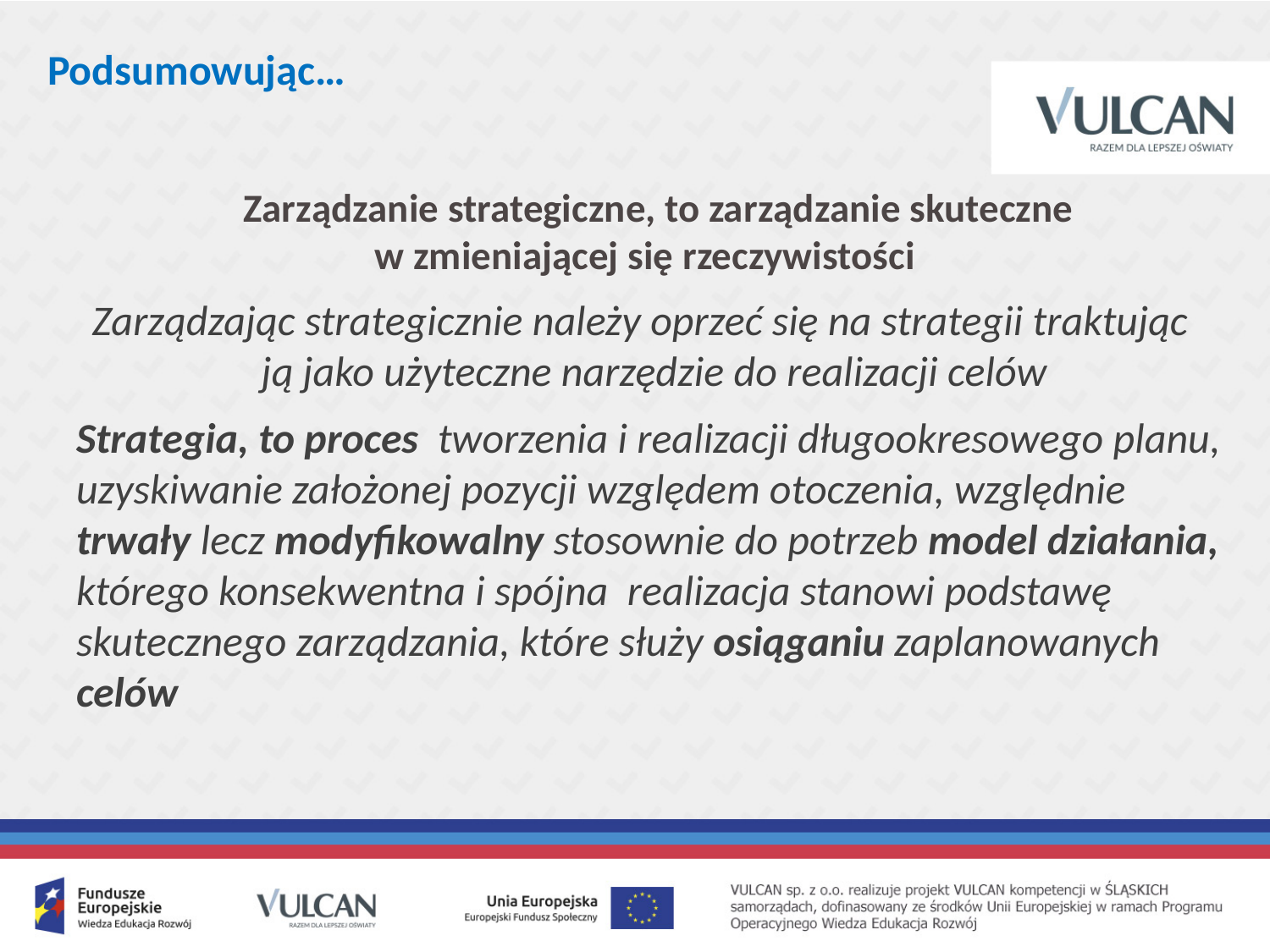

# Podsumowując…
    Zarządzanie strategiczne, to zarządzanie skuteczne
w zmieniającej się rzeczywistości

Zarządzając strategicznie należy oprzeć się na strategii traktując
  ją jako użyteczne narzędzie do realizacji celów

Strategia, to proces  tworzenia i realizacji długookresowego planu, uzyskiwanie założonej pozycji względem otoczenia, względnie
trwały lecz modyfikowalny stosownie do potrzeb model działania,
którego konsekwentna i spójna  realizacja stanowi podstawę skutecznego zarządzania, które służy osiąganiu zaplanowanych celów